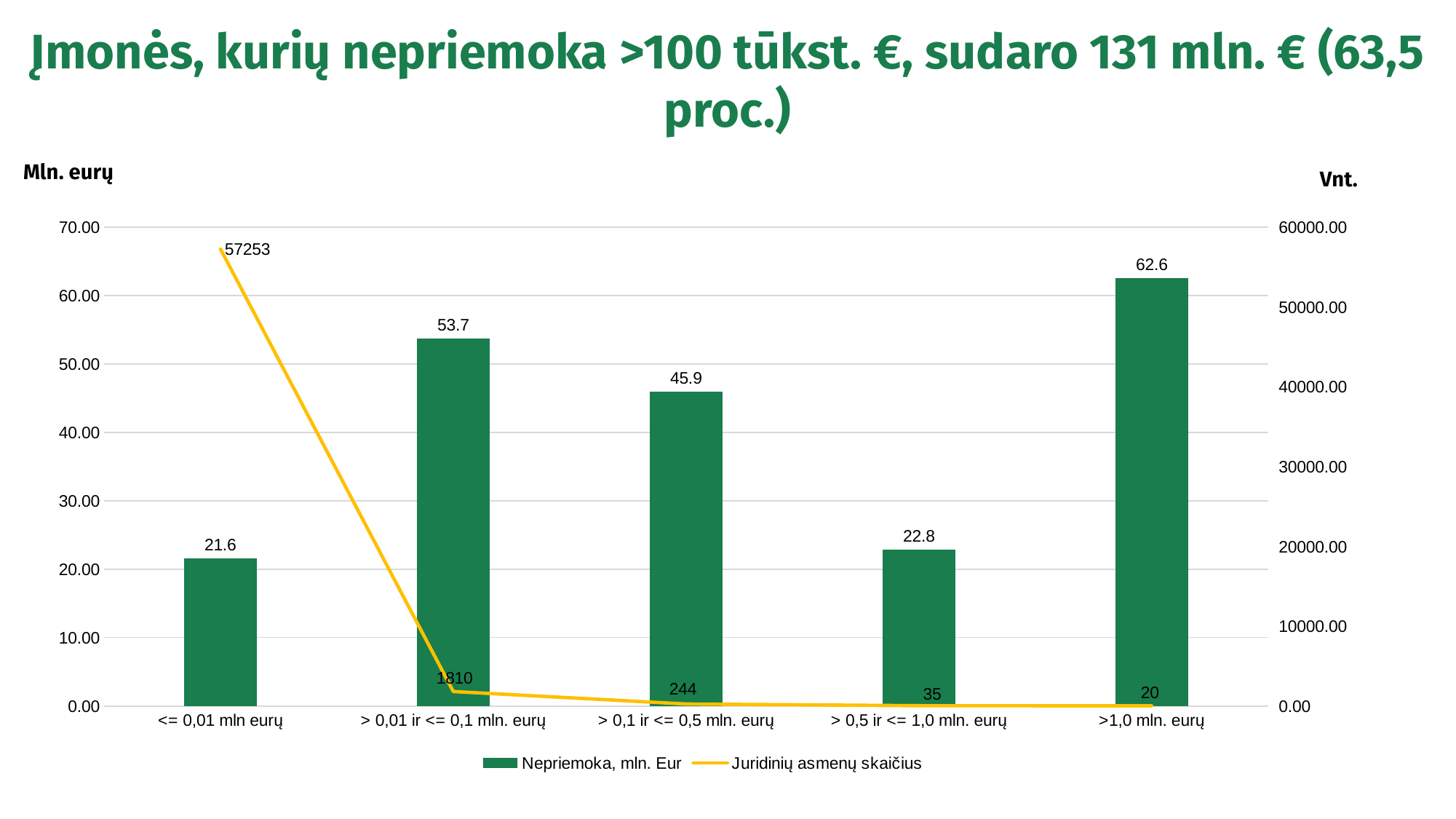

Įmonės, kurių nepriemoka >100 tūkst. €, sudaro 131 mln. € (63,5 proc.)
Mln. eurų
Vnt.

### Chart

| Category | Nepriemoka, mln. Eur | Juridinių asmenų skaičius |
|---|---|---|
| <= 0,01 mln eurų | 21.6 | 57253.0 |
| > 0,01 ir <= 0,1 mln. eurų | 53.7 | 1810.0 |
| > 0,1 ir <= 0,5 mln. eurų | 45.9 | 244.0 |
| > 0,5 ir <= 1,0 mln. eurų | 22.8 | 35.0 |
| >1,0 mln. eurų | 62.6 | 20.0 |